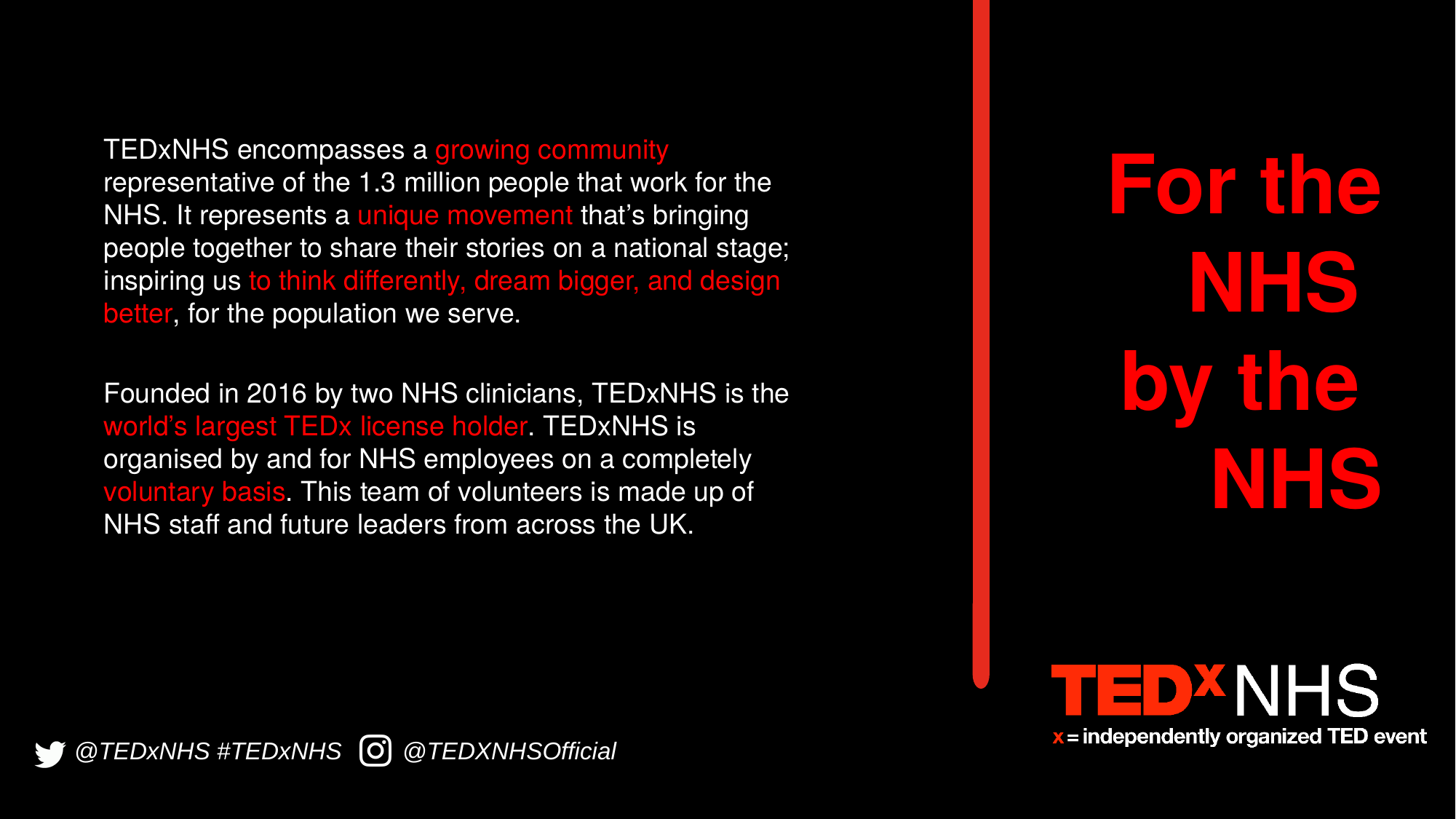

TEDxNHS encompasses a growing community representative of the 1.3 million people that work for the NHS. It represents a unique movement that’s bringing people together to share their stories on a national stage; inspiring us to think differently, dream bigger, and design better, for the population we serve.
Founded in 2016 by two NHS clinicians, TEDxNHS is the world’s largest TEDx license holder. TEDxNHS is organised by and for NHS employees on a completely voluntary basis. This team of volunteers is made up of NHS staff and future leaders from across the UK.

For the NHS
by the
NHS